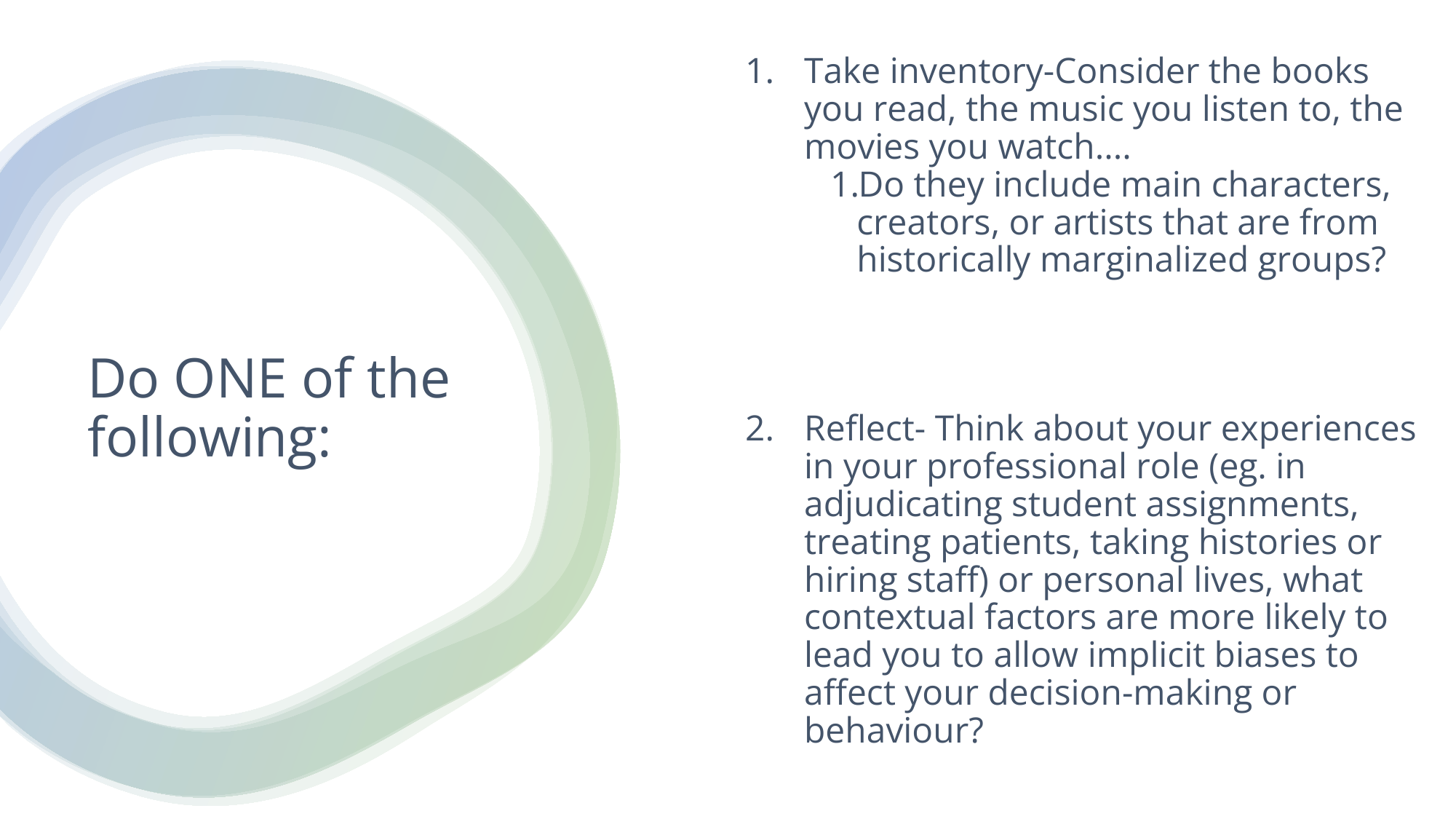

Take inventory-Consider the books you read, the music you listen to, the movies you watch....
Do they include main characters, creators, or artists that are from historically marginalized groups?

Reflect- Think about your experiences in your professional role (eg. in adjudicating student assignments, treating patients, taking histories or hiring staff) or personal lives, what contextual factors are more likely to lead you to allow implicit biases to affect your decision-making or behaviour?

# Do ONE of the following: